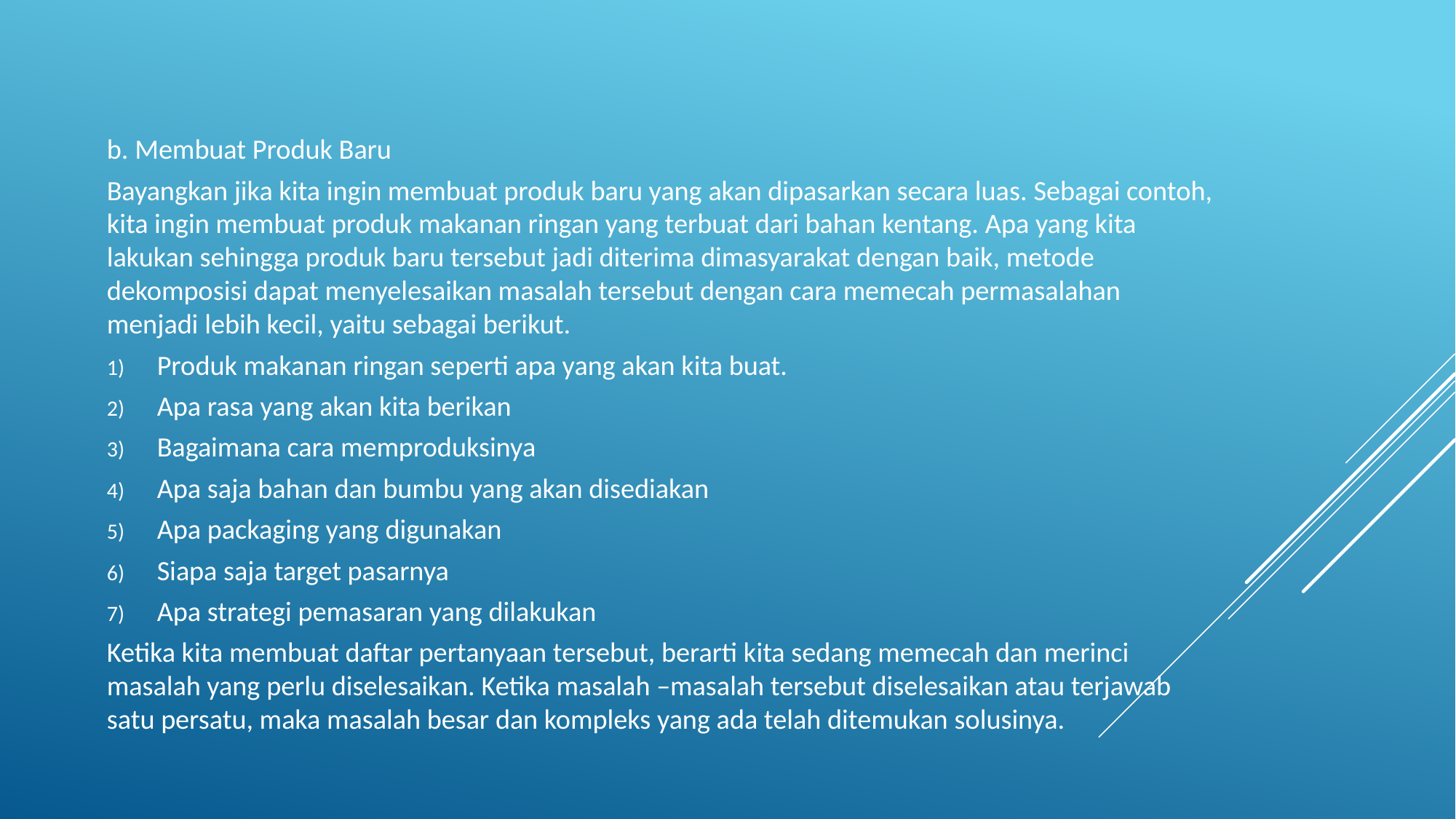

b. Membuat Produk Baru
Bayangkan jika kita ingin membuat produk baru yang akan dipasarkan secara luas. Sebagai contoh, kita ingin membuat produk makanan ringan yang terbuat dari bahan kentang. Apa yang kita lakukan sehingga produk baru tersebut jadi diterima dimasyarakat dengan baik, metode dekomposisi dapat menyelesaikan masalah tersebut dengan cara memecah permasalahan menjadi lebih kecil, yaitu sebagai berikut.
Produk makanan ringan seperti apa yang akan kita buat.
Apa rasa yang akan kita berikan
Bagaimana cara memproduksinya
Apa saja bahan dan bumbu yang akan disediakan
Apa packaging yang digunakan
Siapa saja target pasarnya
Apa strategi pemasaran yang dilakukan
Ketika kita membuat daftar pertanyaan tersebut, berarti kita sedang memecah dan merinci masalah yang perlu diselesaikan. Ketika masalah –masalah tersebut diselesaikan atau terjawab satu persatu, maka masalah besar dan kompleks yang ada telah ditemukan solusinya.